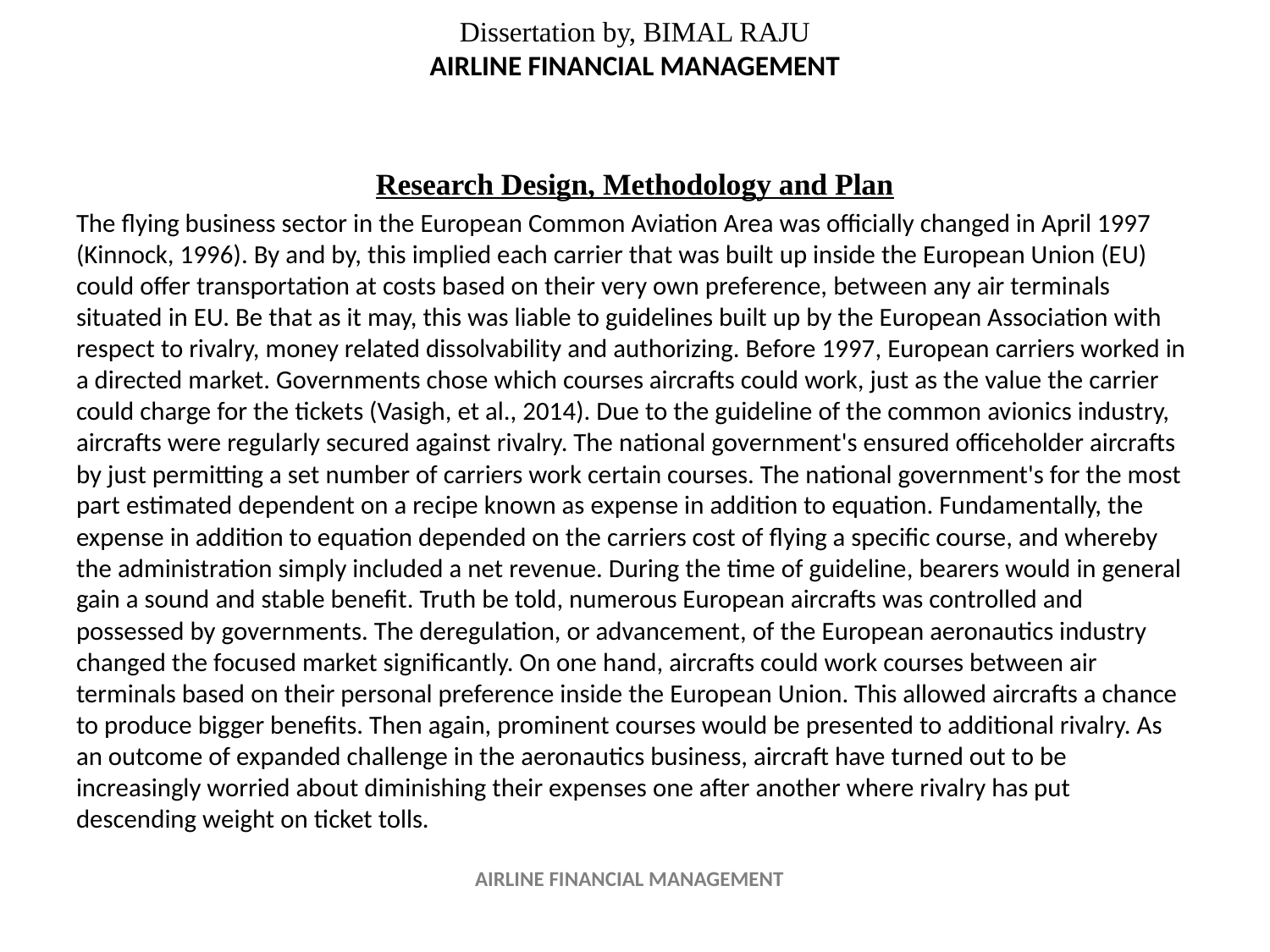

# Dissertation by, BIMAL RAJU AIRLINE FINANCIAL MANAGEMENT
Research Design, Methodology and Plan
The flying business sector in the European Common Aviation Area was officially changed in April 1997 (Kinnock, 1996). By and by, this implied each carrier that was built up inside the European Union (EU) could offer transportation at costs based on their very own preference, between any air terminals situated in EU. Be that as it may, this was liable to guidelines built up by the European Association with respect to rivalry, money related dissolvability and authorizing. Before 1997, European carriers worked in a directed market. Governments chose which courses aircrafts could work, just as the value the carrier could charge for the tickets (Vasigh, et al., 2014). Due to the guideline of the common avionics industry, aircrafts were regularly secured against rivalry. The national government's ensured officeholder aircrafts by just permitting a set number of carriers work certain courses. The national government's for the most part estimated dependent on a recipe known as expense in addition to equation. Fundamentally, the expense in addition to equation depended on the carriers cost of flying a specific course, and whereby the administration simply included a net revenue. During the time of guideline, bearers would in general gain a sound and stable benefit. Truth be told, numerous European aircrafts was controlled and possessed by governments. The deregulation, or advancement, of the European aeronautics industry changed the focused market significantly. On one hand, aircrafts could work courses between air terminals based on their personal preference inside the European Union. This allowed aircrafts a chance to produce bigger benefits. Then again, prominent courses would be presented to additional rivalry. As an outcome of expanded challenge in the aeronautics business, aircraft have turned out to be increasingly worried about diminishing their expenses one after another where rivalry has put descending weight on ticket tolls.
AIRLINE FINANCIAL MANAGEMENT